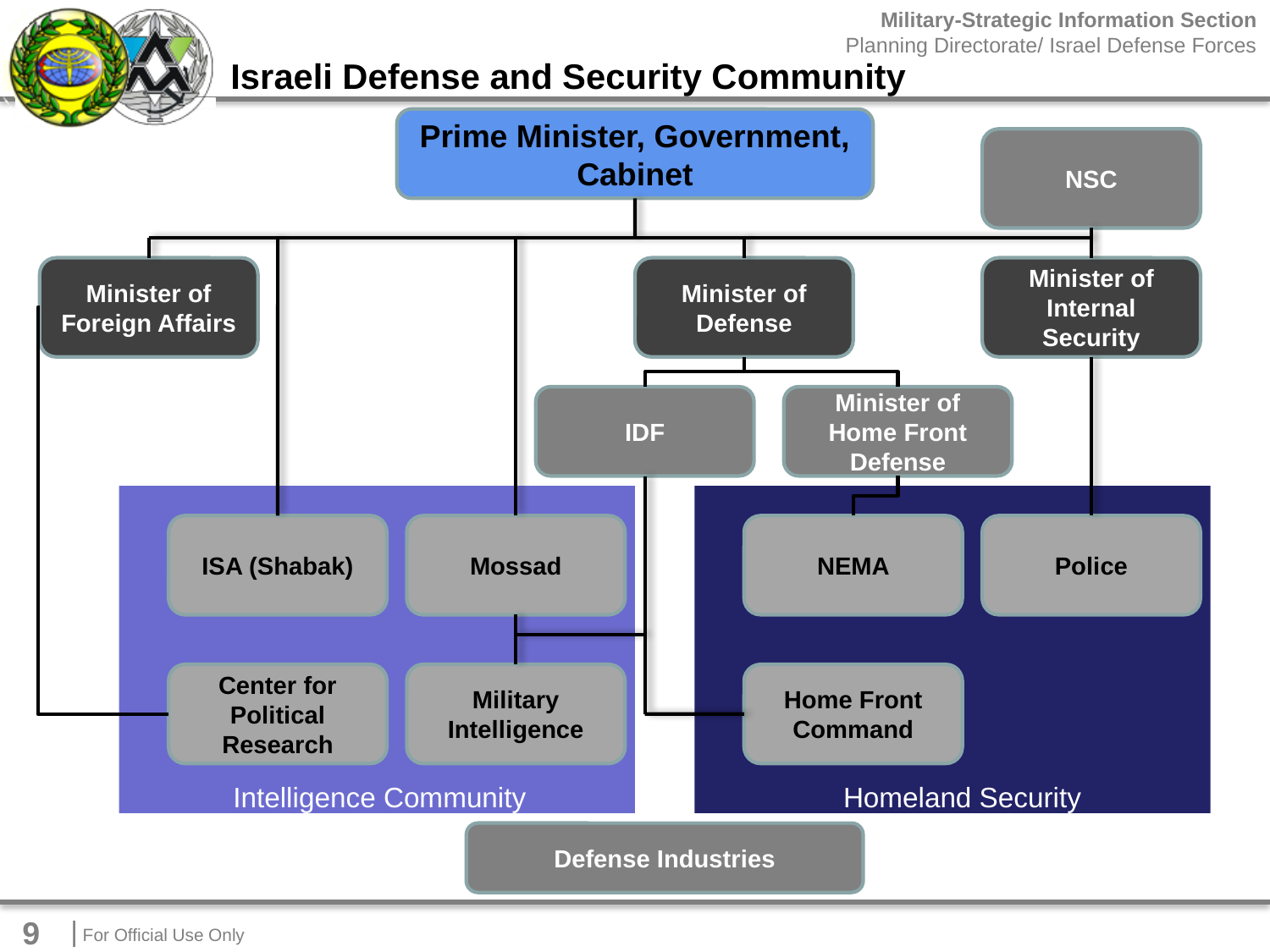

Israeli Defense and Security Community

Prime Minister, Government, Cabinet
NSC
Minister of Foreign Affairs
Minister of Defense
Minister of Internal Security
IDF
Minister of Home Front Defense

ISA (Shabak)
Mossad
NEMA
Police
Center for Political Research
Military Intelligence
Home Front Command
Intelligence Community
Homeland Security
Defense Industries
9